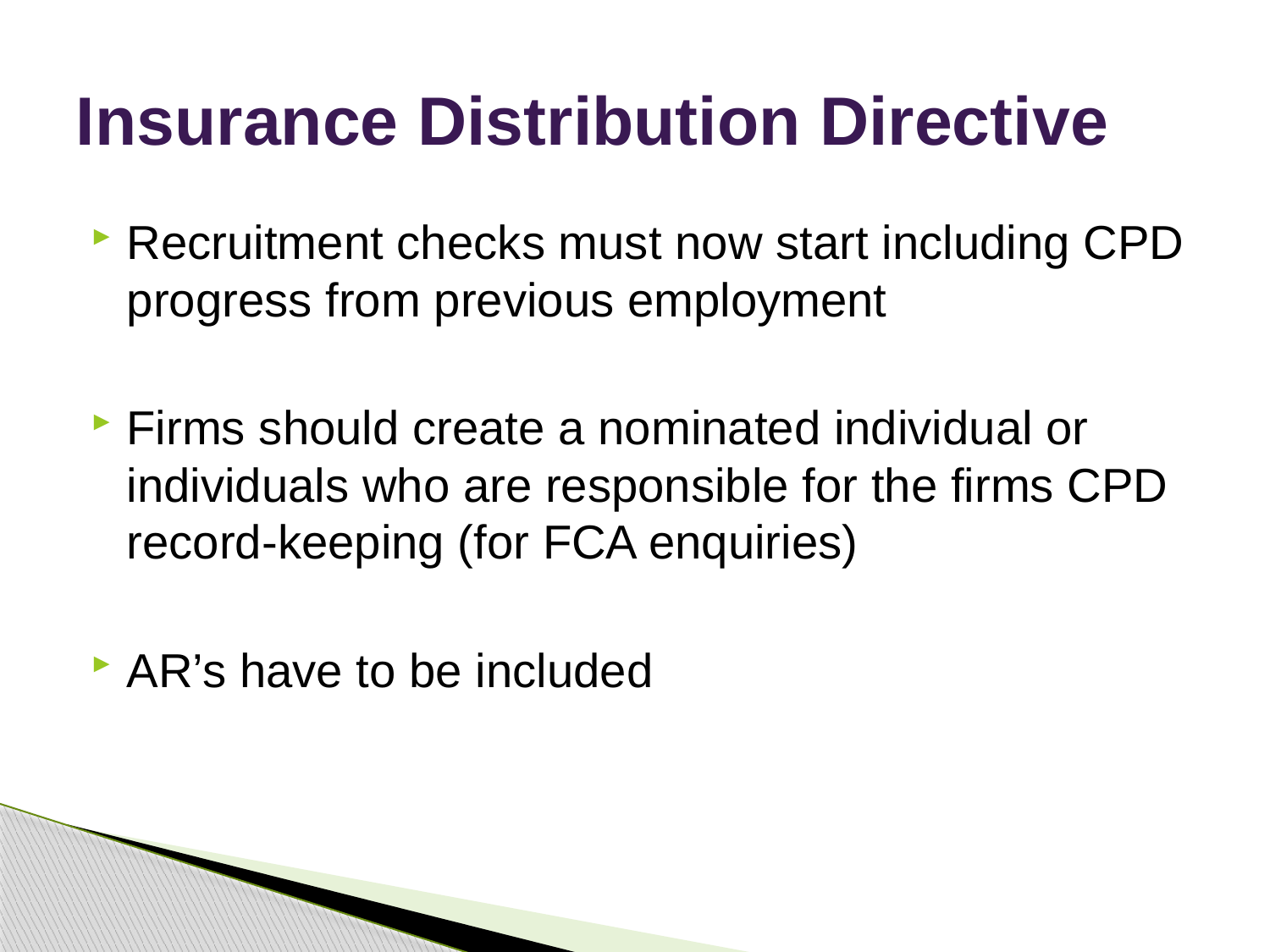

# Insurance Distribution Directive
Recruitment checks must now start including CPD progress from previous employment

Firms should create a nominated individual or individuals who are responsible for the firms CPD record-keeping (for FCA enquiries)

AR’s have to be included